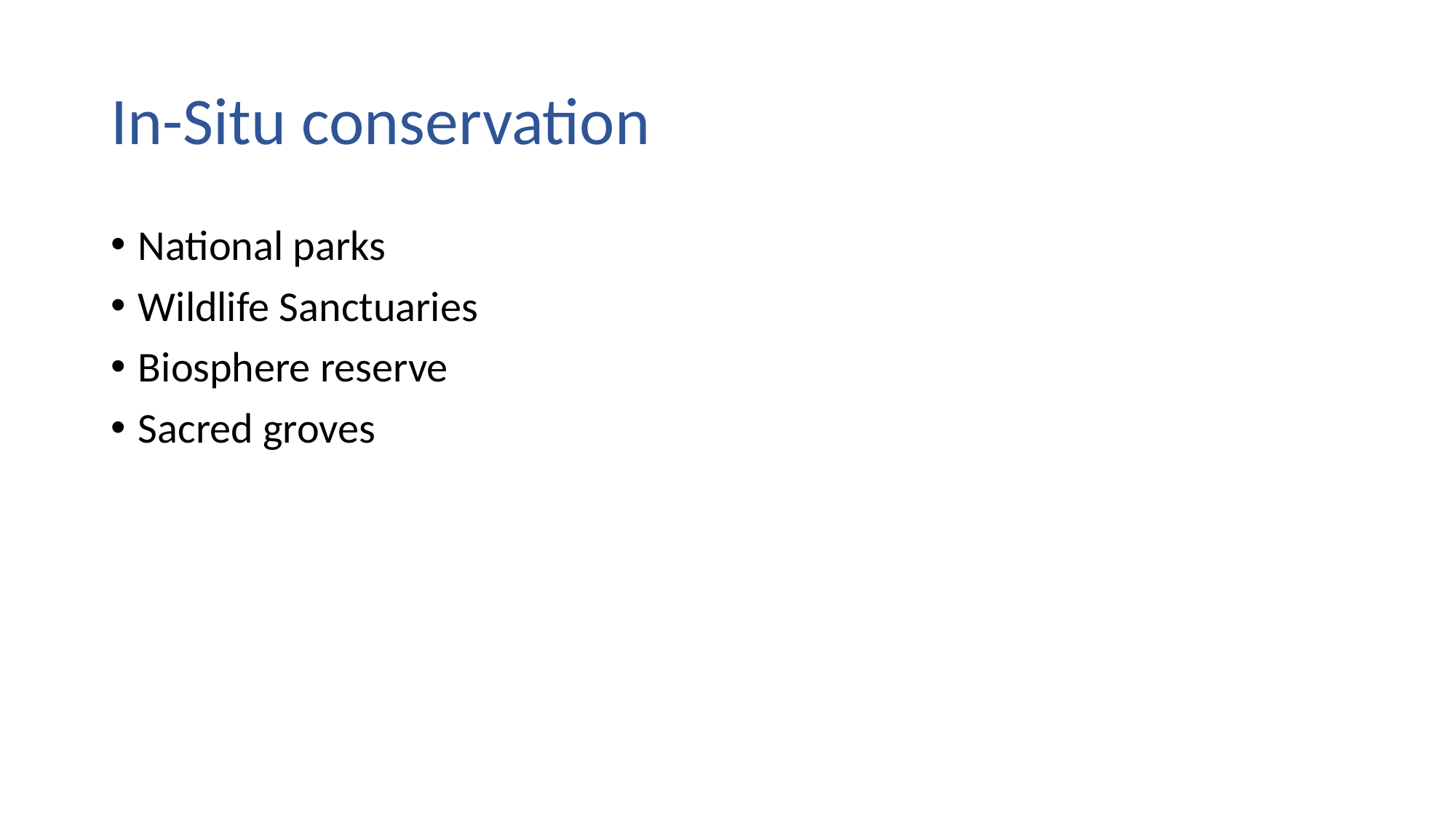

# In-Situ conservation
National parks
Wildlife Sanctuaries
Biosphere reserve
Sacred groves